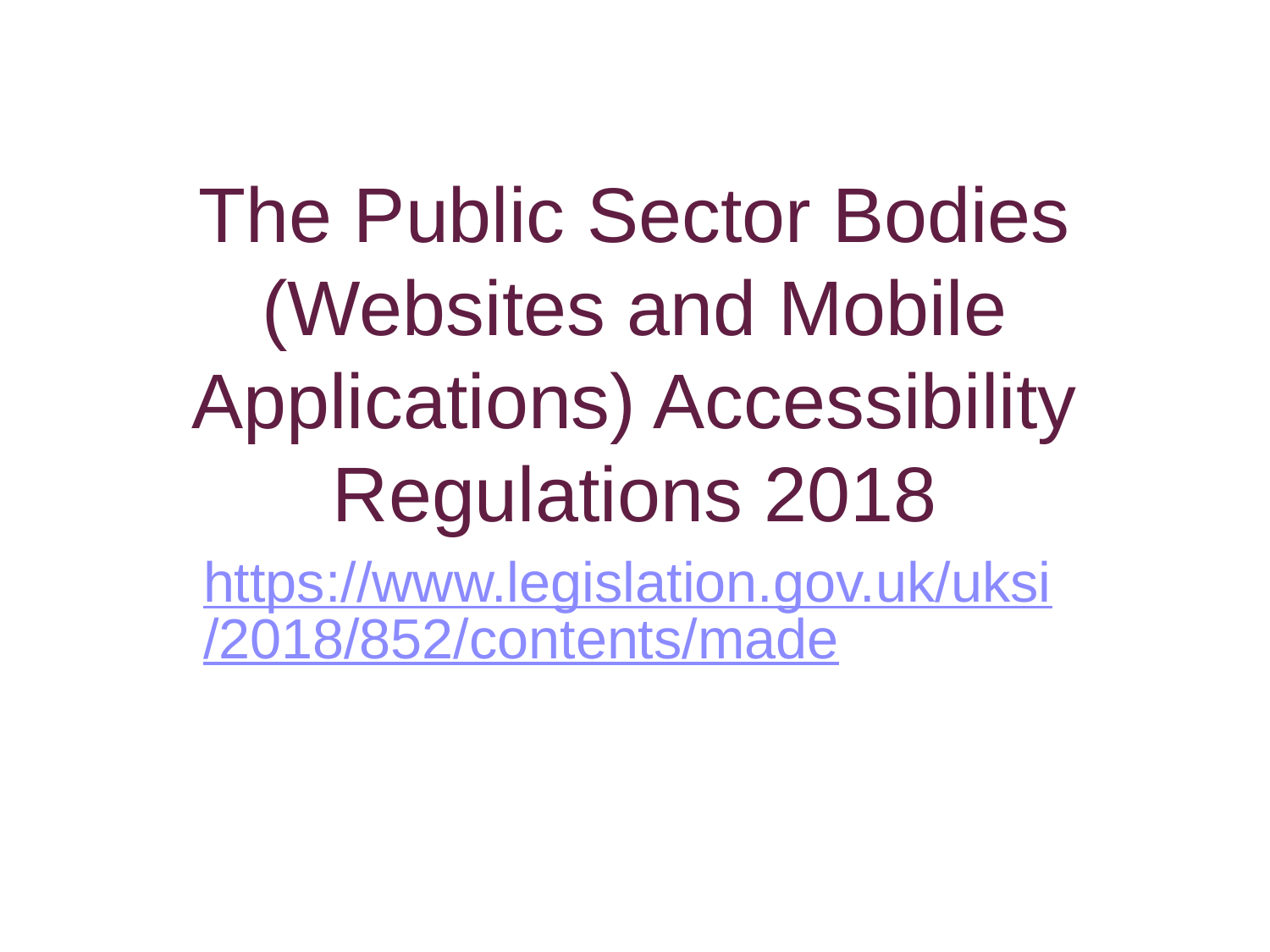

# The Public Sector Bodies (Websites and Mobile Applications) Accessibility Regulations 2018
https://www.legislation.gov.uk/uksi/2018/852/contents/made